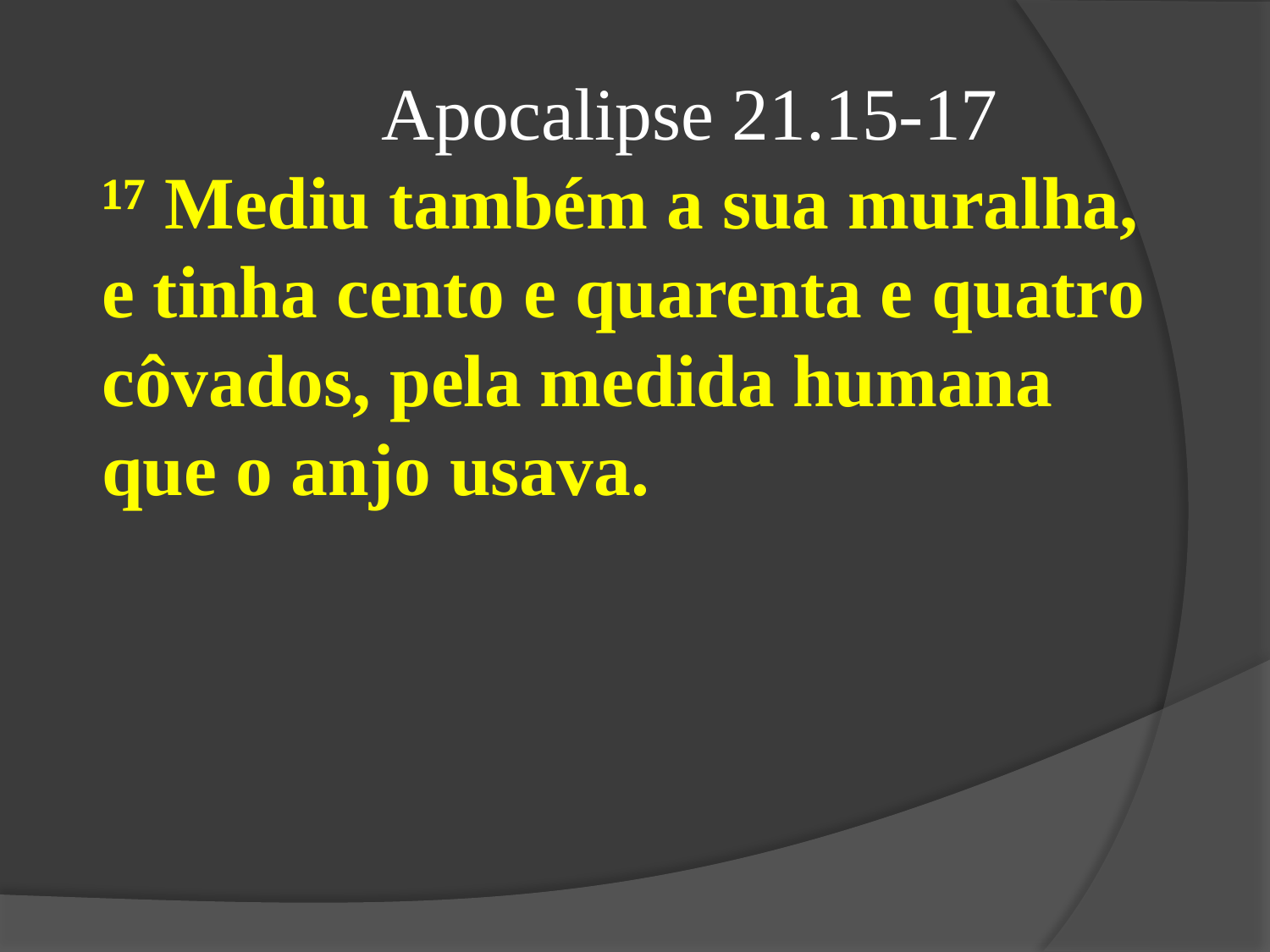

Apocalipse 21.15-17
¹⁷ Mediu também a sua muralha, e tinha cento e quarenta e quatro côvados, pela medida humana que o anjo usava.